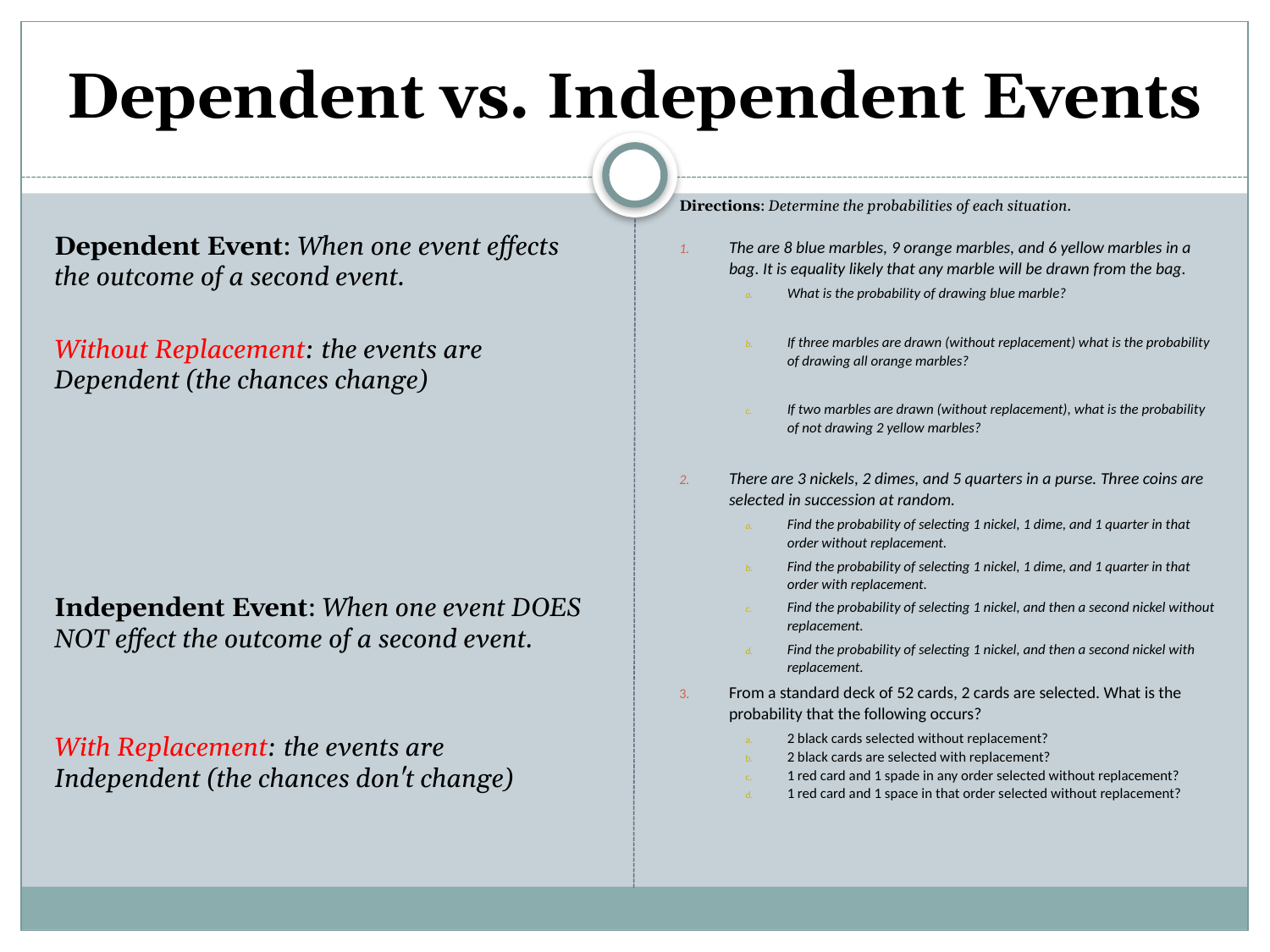

# Dependent vs. Independent Events

Dependent Event: When one event effects the outcome of a second event.

Without Replacement: the events are Dependent (the chances change)

Independent Event: When one event DOES NOT effect the outcome of a second event.

With Replacement: the events are Independent (the chances don't change)

Directions: Determine the probabilities of each situation.

The are 8 blue marbles, 9 orange marbles, and 6 yellow marbles in a bag. It is equality likely that any marble will be drawn from the bag.
What is the probability of drawing blue marble?

If three marbles are drawn (without replacement) what is the probability of drawing all orange marbles?

If two marbles are drawn (without replacement), what is the probability of not drawing 2 yellow marbles?

There are 3 nickels, 2 dimes, and 5 quarters in a purse. Three coins are selected in succession at random.
Find the probability of selecting 1 nickel, 1 dime, and 1 quarter in that order without replacement.
Find the probability of selecting 1 nickel, 1 dime, and 1 quarter in that order with replacement.
Find the probability of selecting 1 nickel, and then a second nickel without replacement.
Find the probability of selecting 1 nickel, and then a second nickel with replacement.
From a standard deck of 52 cards, 2 cards are selected. What is the probability that the following occurs?
2 black cards selected without replacement?
2 black cards are selected with replacement?
1 red card and 1 spade in any order selected without replacement?
1 red card and 1 space in that order selected without replacement?